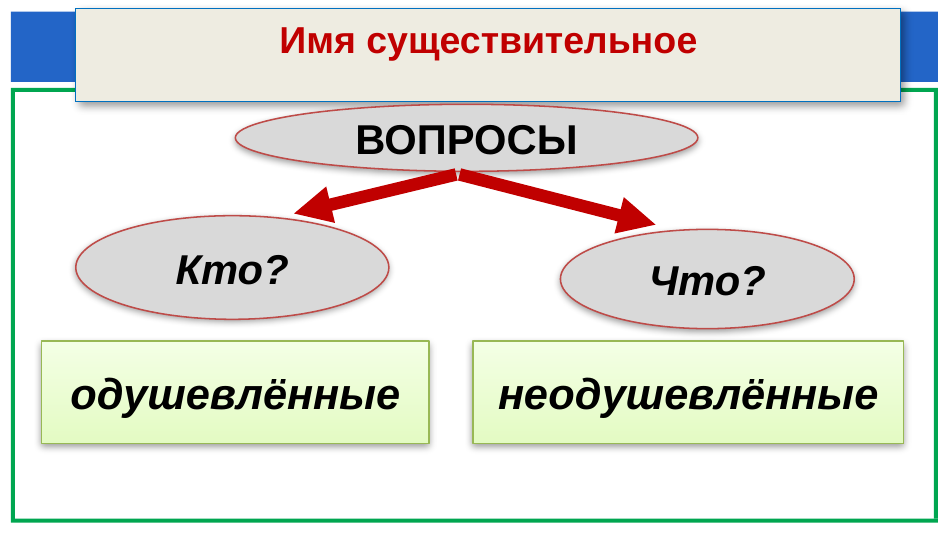

Имя существительное

ВОПРОСЫ
Кто?
Что?
одушевлённые
неодушевлённые